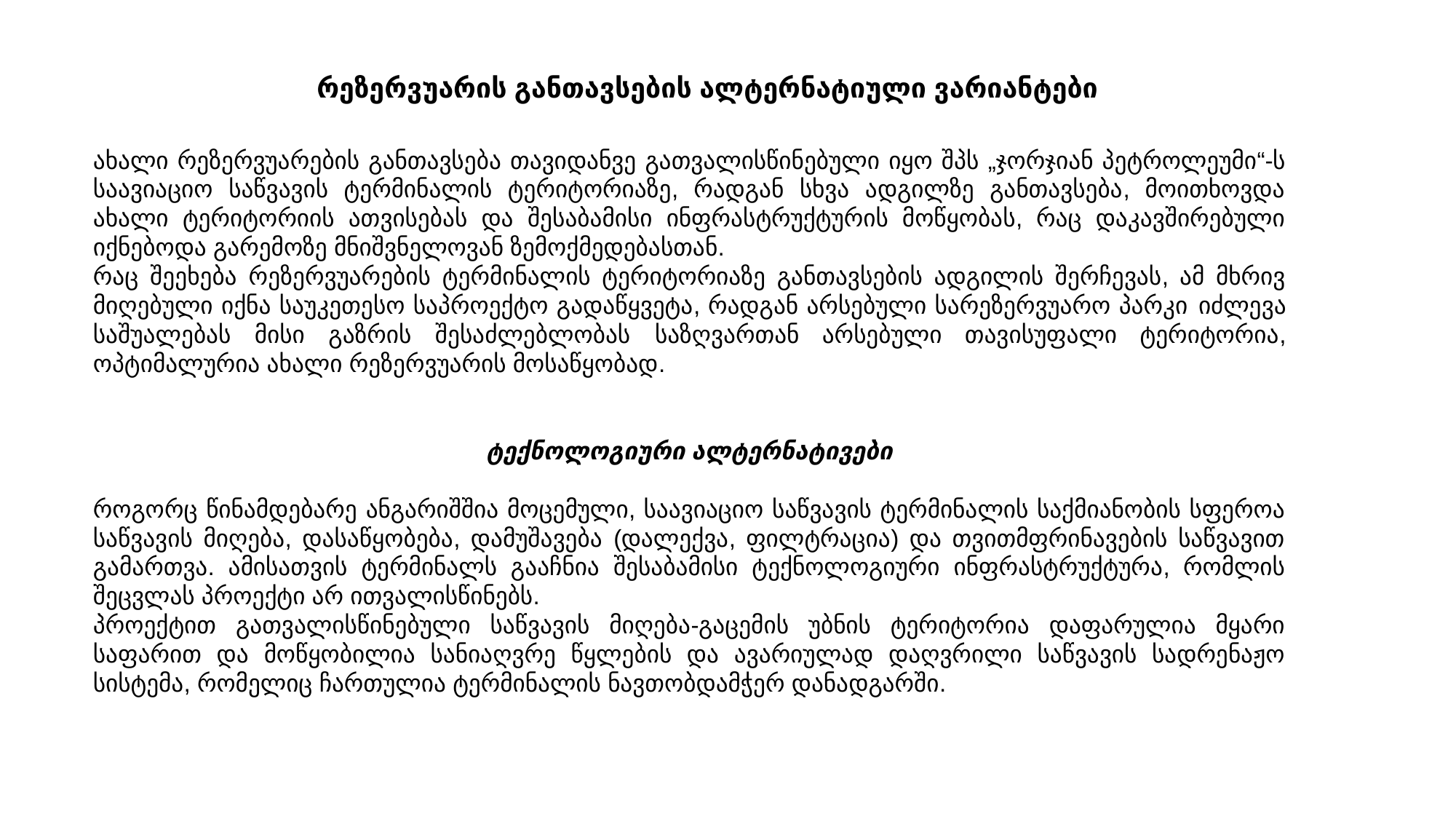

რეზერვუარის განთავსების ალტერნატიული ვარიანტები
ახალი რეზერვუარების განთავსება თავიდანვე გათვალისწინებული იყო შპს „ჯორჯიან პეტროლეუმი“-ს საავიაციო საწვავის ტერმინალის ტერიტორიაზე, რადგან სხვა ადგილზე განთავსება, მოითხოვდა ახალი ტერიტორიის ათვისებას და შესაბამისი ინფრასტრუქტურის მოწყობას, რაც დაკავშირებული იქნებოდა გარემოზე მნიშვნელოვან ზემოქმედებასთან.
რაც შეეხება რეზერვუარების ტერმინალის ტერიტორიაზე განთავსების ადგილის შერჩევას, ამ მხრივ მიღებული იქნა საუკეთესო საპროექტო გადაწყვეტა, რადგან არსებული სარეზერვუარო პარკი იძლევა საშუალებას მისი გაზრის შესაძლებლობას საზღვართან არსებული თავისუფალი ტერიტორია, ოპტიმალურია ახალი რეზერვუარის მოსაწყობად.

ტექნოლოგიური ალტერნატივები

როგორც წინამდებარე ანგარიშშია მოცემული, საავიაციო საწვავის ტერმინალის საქმიანობის სფეროა საწვავის მიღება, დასაწყობება, დამუშავება (დალექვა, ფილტრაცია) და თვითმფრინავების საწვავით გამართვა. ამისათვის ტერმინალს გააჩნია შესაბამისი ტექნოლოგიური ინფრასტრუქტურა, რომლის შეცვლას პროექტი არ ითვალისწინებს.
პროექტით გათვალისწინებული საწვავის მიღება-გაცემის უბნის ტერიტორია დაფარულია მყარი საფარით და მოწყობილია სანიაღვრე წყლების და ავარიულად დაღვრილი საწვავის სადრენაჟო სისტემა, რომელიც ჩართულია ტერმინალის ნავთობდამჭერ დანადგარში.